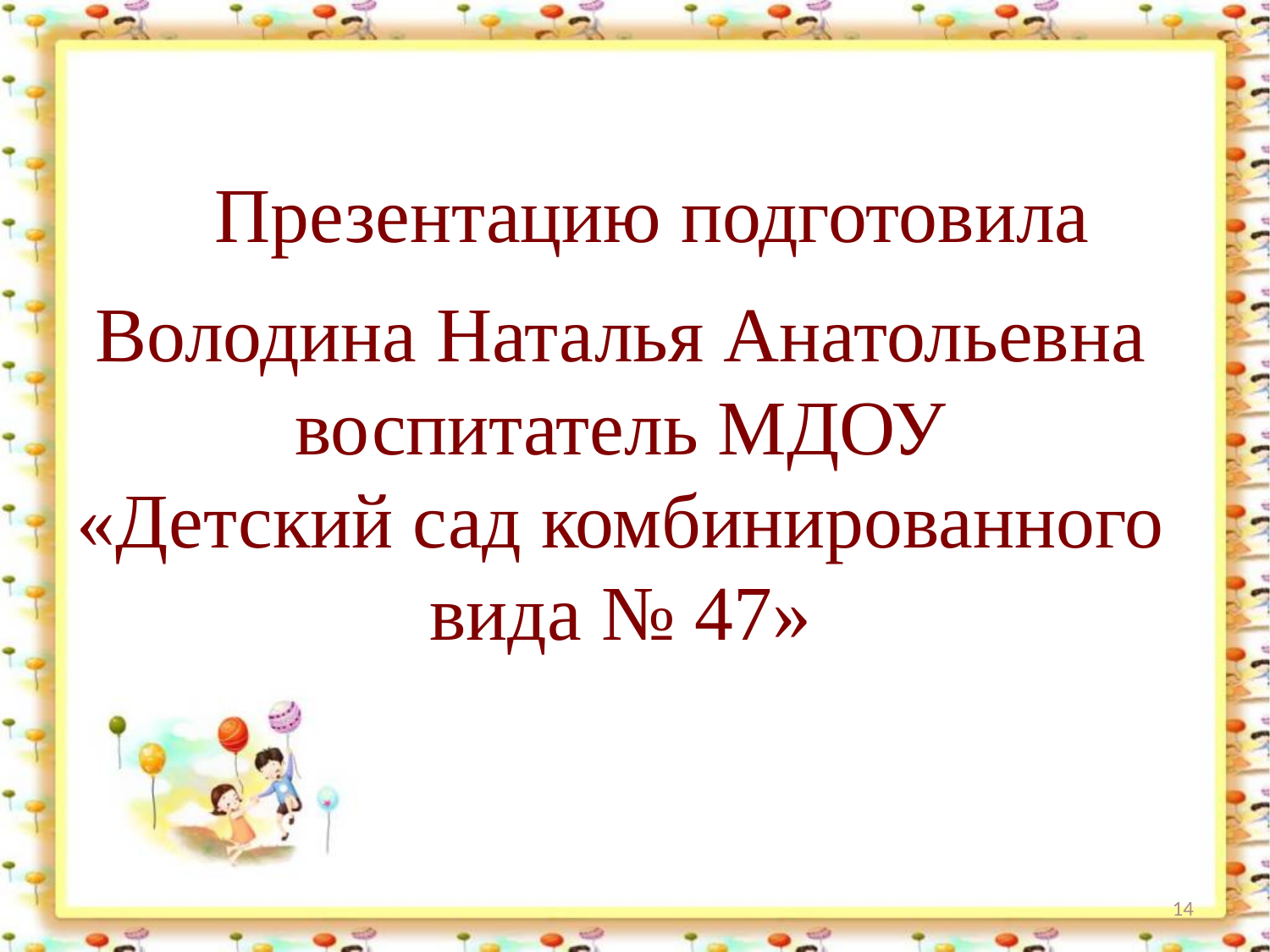

Презентацию подготовила
Володина Наталья Анатольевна
воспитатель МДОУ
 «Детский сад комбинированного
вида № 47»

14